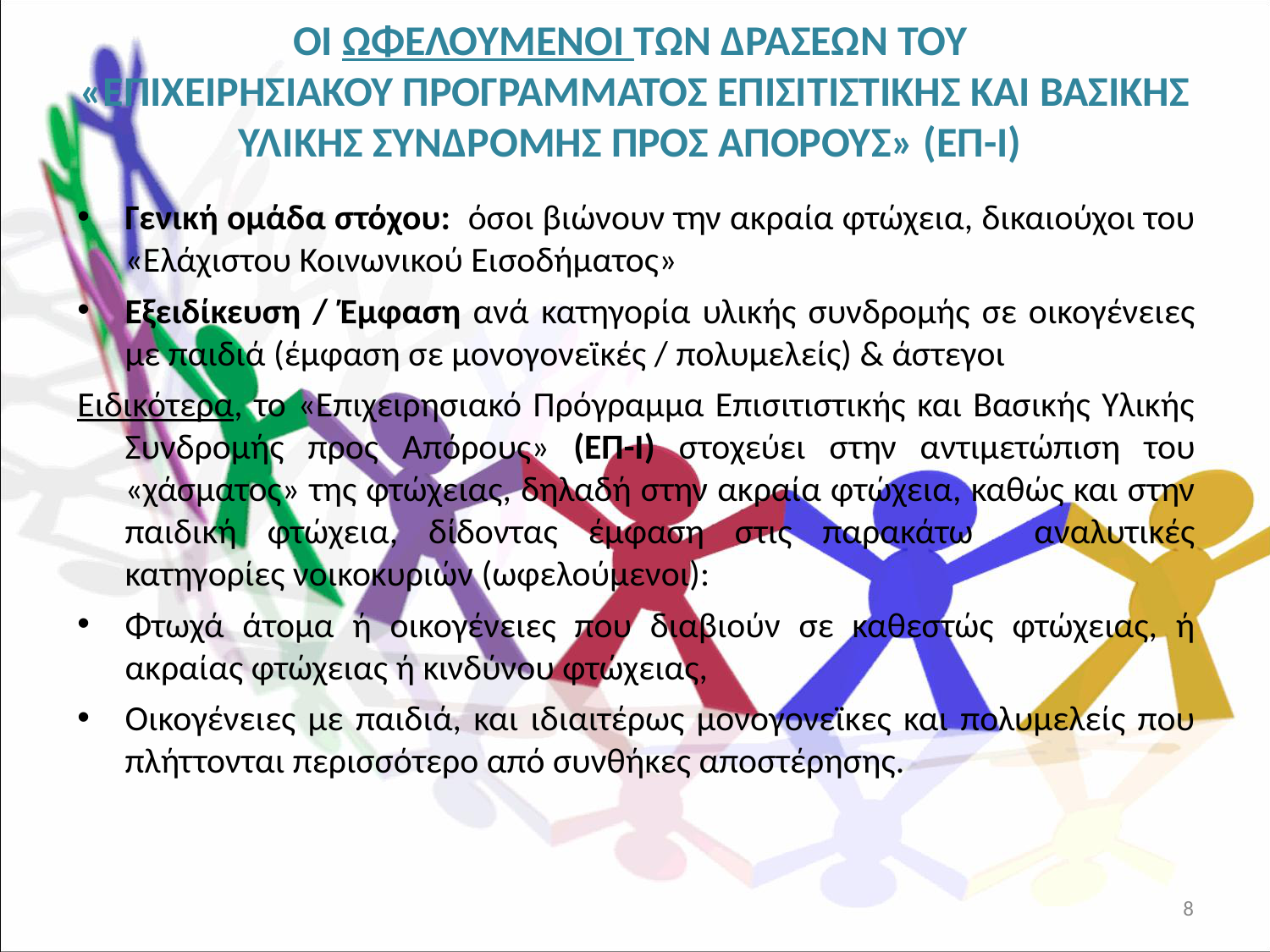

ΟΙ ΩΦΕΛΟΥΜΕΝΟΙ ΤΩΝ ΔΡΑΣΕΩΝ ΤΟΥ
«ΕΠΙΧΕΙΡΗΣΙΑΚΟΥ ΠΡΟΓΡΑΜΜΑΤΟΣ ΕΠΙΣΙΤΙΣΤΙΚΗΣ ΚΑΙ ΒΑΣΙΚΗΣ ΥΛΙΚΗΣ ΣΥΝΔΡΟΜΗΣ ΠΡΟΣ ΑΠΟΡΟΥΣ» (ΕΠ-Ι)
Γενική ομάδα στόχου:  όσοι βιώνουν την ακραία φτώχεια, δικαιούχοι του «Ελάχιστου Κοινωνικού Εισοδήματος»
Εξειδίκευση / Έμφαση ανά κατηγορία υλικής συνδρομής σε οικογένειες με παιδιά (έμφαση σε μονογονεϊκές / πολυμελείς) & άστεγοι
Ειδικότερα, το «Επιχειρησιακό Πρόγραμμα Επισιτιστικής και Βασικής Υλικής Συνδρομής προς Απόρους» (ΕΠ-Ι) στοχεύει στην αντιμετώπιση του «χάσματος» της φτώχειας, δηλαδή στην ακραία φτώχεια, καθώς και στην παιδική φτώχεια, δίδοντας έμφαση στις παρακάτω  αναλυτικές κατηγορίες νοικοκυριών (ωφελούμενοι):
Φτωχά άτομα ή οικογένειες που διαβιούν σε καθεστώς φτώχειας, ή ακραίας φτώχειας ή κινδύνου φτώχειας,
Οικογένειες με παιδιά, και ιδιαιτέρως μονογονεϊκες και πολυμελείς που πλήττονται περισσότερο από συνθήκες αποστέρησης.

8